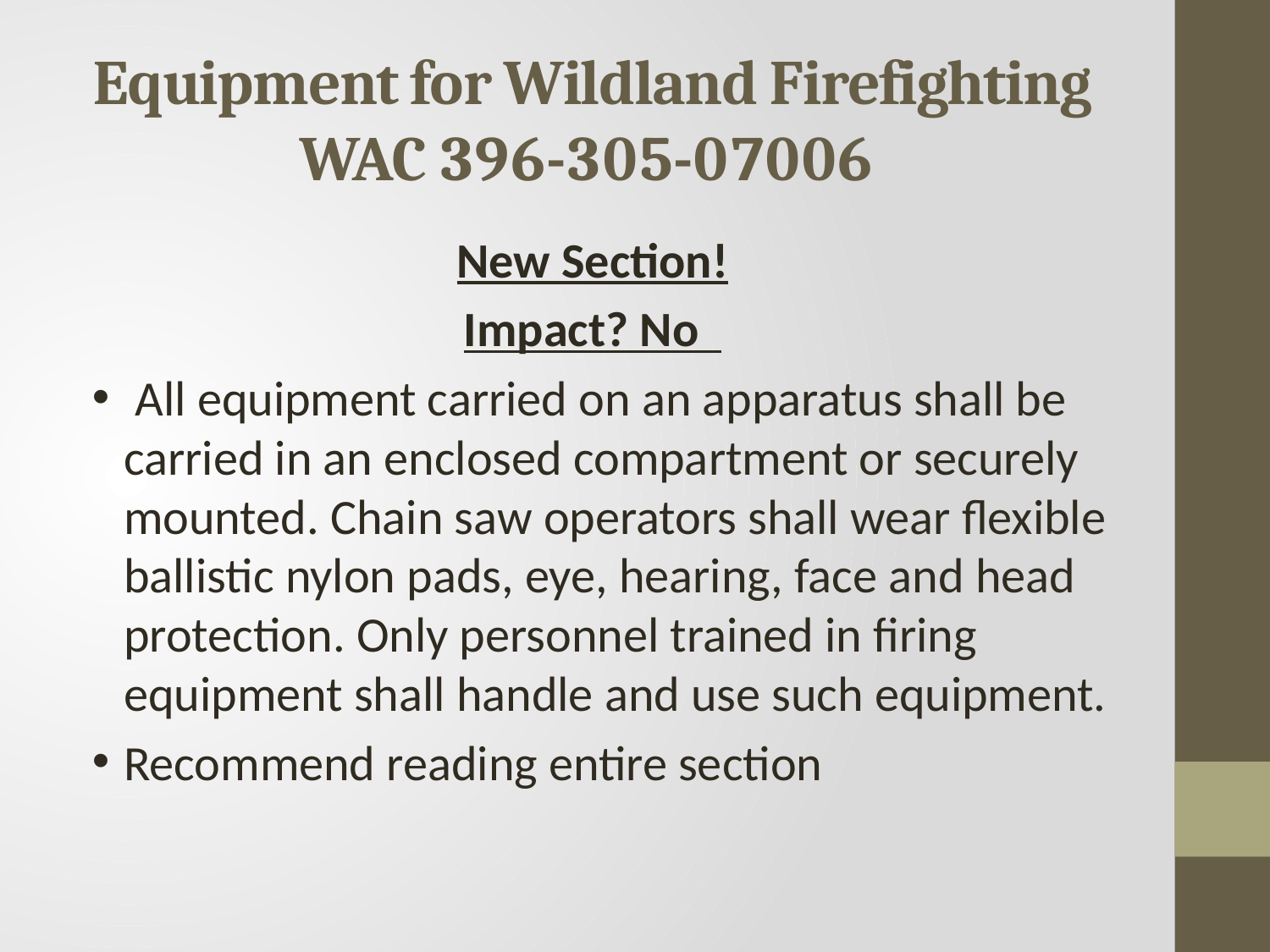

# Equipment for Wildland Firefighting WAC 396-305-07006
New Section!
Impact? No
 All equipment carried on an apparatus shall be carried in an enclosed compartment or securely mounted. Chain saw operators shall wear flexible ballistic nylon pads, eye, hearing, face and head protection. Only personnel trained in firing equipment shall handle and use such equipment.
Recommend reading entire section